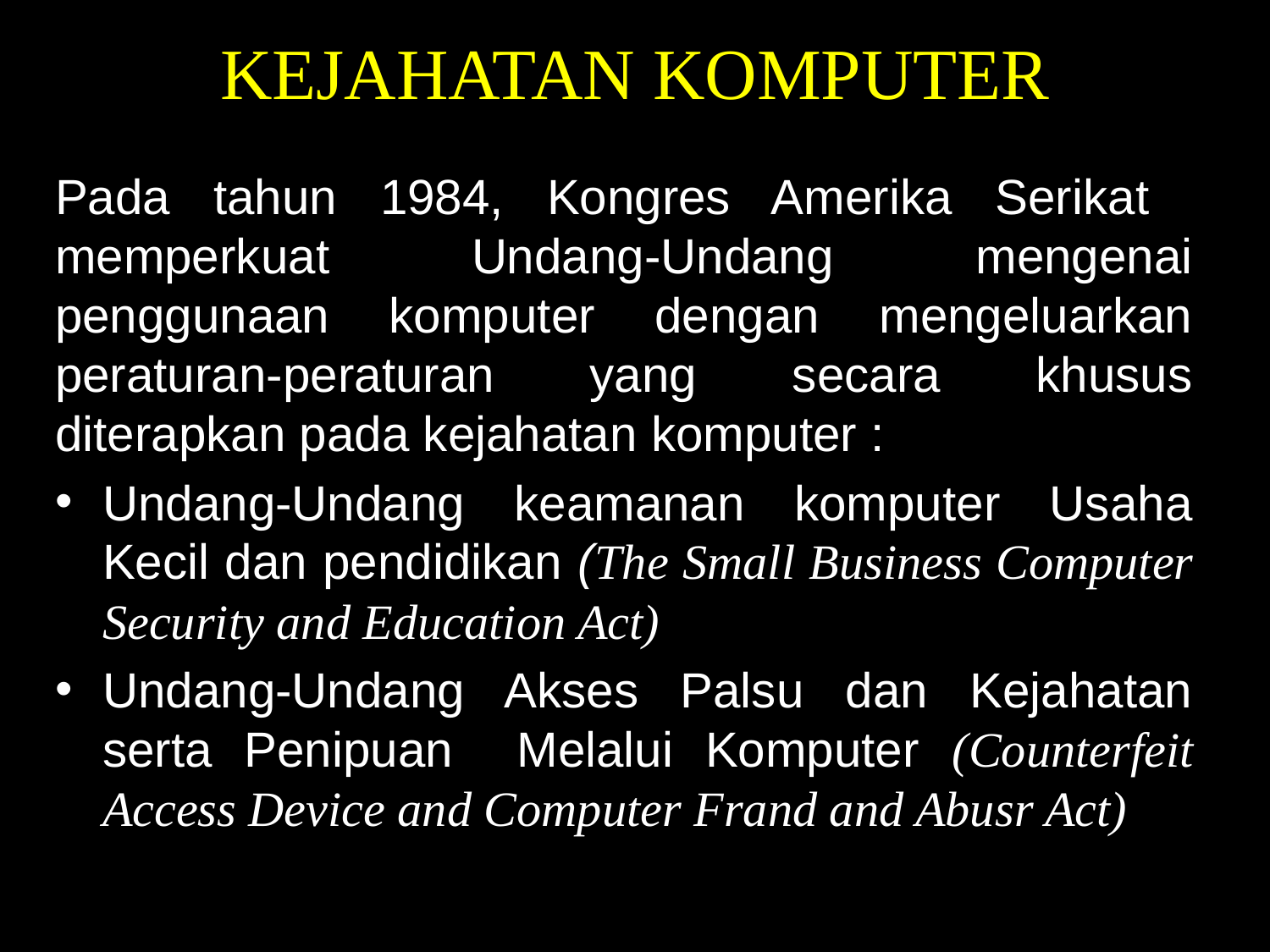

# KEJAHATAN KOMPUTER
Pada tahun 1984, Kongres Amerika Serikat  memperkuat Undang-Undang mengenai penggunaan komputer dengan mengeluarkan peraturan-peraturan yang secara khusus diterapkan pada kejahatan komputer :
Undang-Undang keamanan komputer Usaha Kecil dan pendidikan (The Small Business Computer Security and Education Act)
Undang-Undang Akses Palsu dan Kejahatan serta Penipuan  Melalui Komputer (Counterfeit Access Device and Computer Frand and Abusr Act)